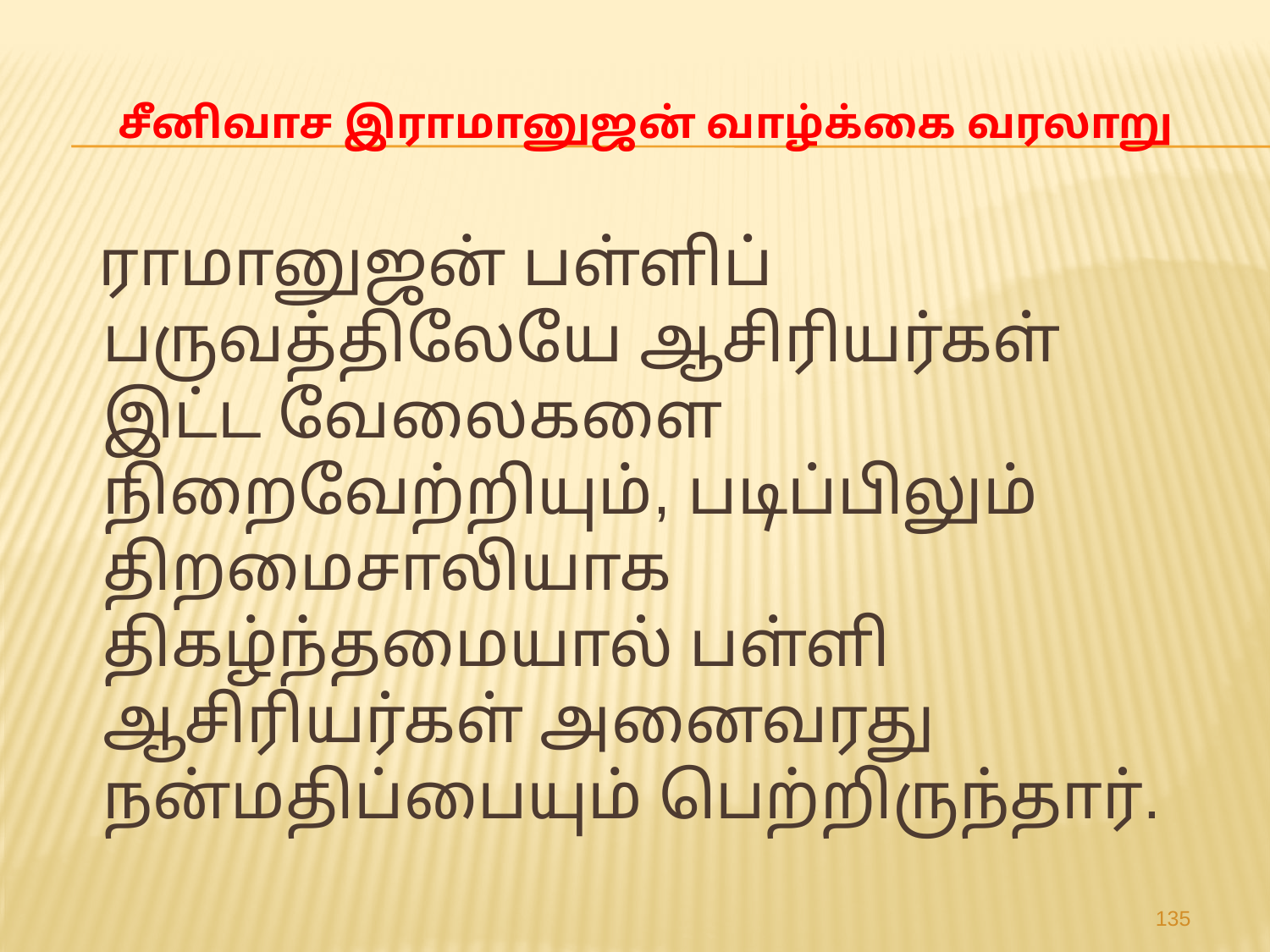

# சீனிவாச இராமானுஜன் வாழ்க்கை வரலாறு
   ராமானுஜன் பள்ளிப் பருவத்திலேயே ஆசிரியர்கள் இட்ட வேலைகளை நிறைவேற்றியும், படிப்பிலும் திறமைசாலியாக திகழ்ந்தமையால் பள்ளி ஆசிரியர்கள் அனைவரது நன்மதிப்பையும் பெற்றிருந்தார்.

135